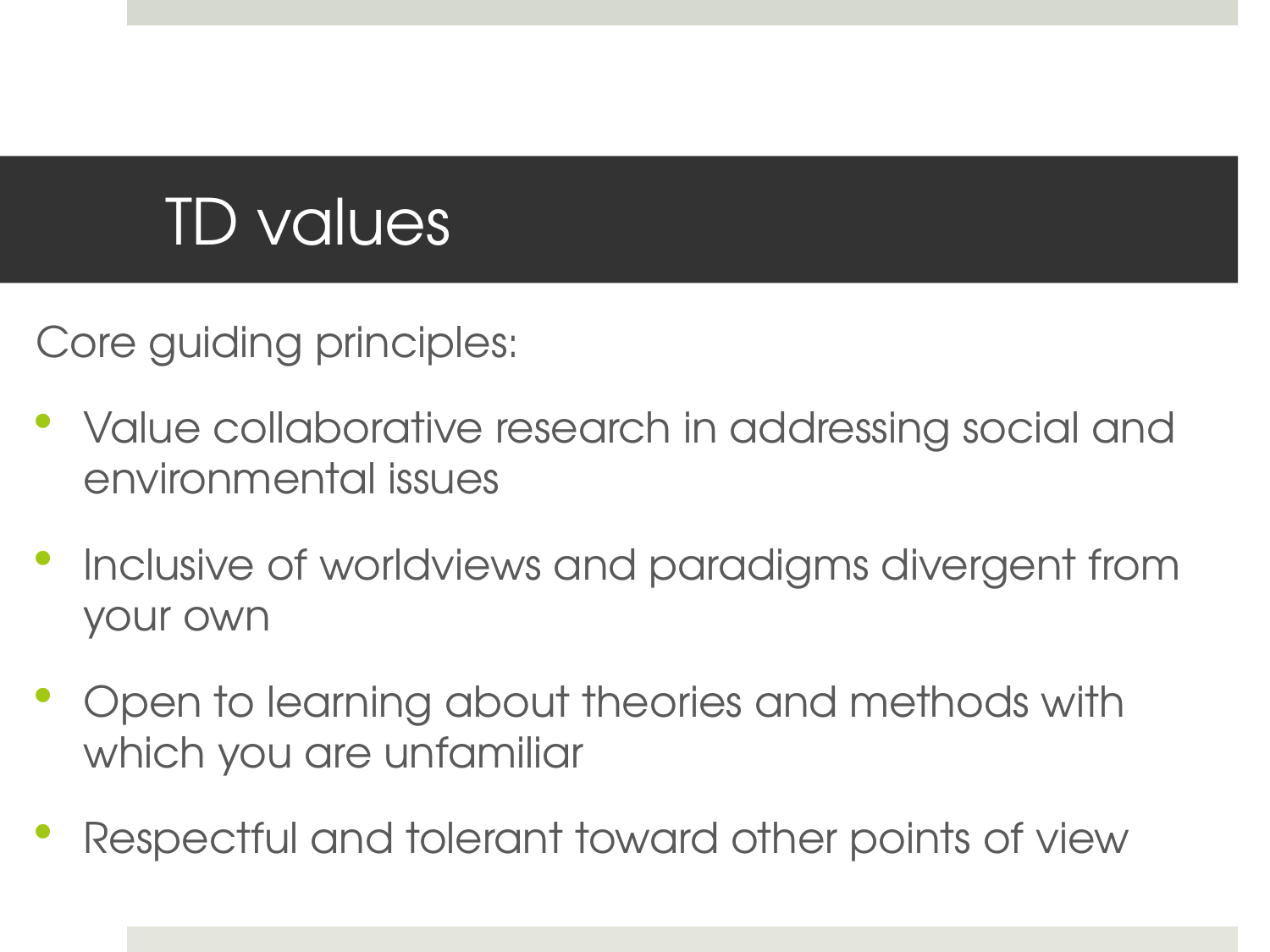

# TD values
Core guiding principles:
Value collaborative research in addressing social and environmental issues
Inclusive of worldviews and paradigms divergent from your own
Open to learning about theories and methods with which you are unfamiliar
Respectful and tolerant toward other points of view